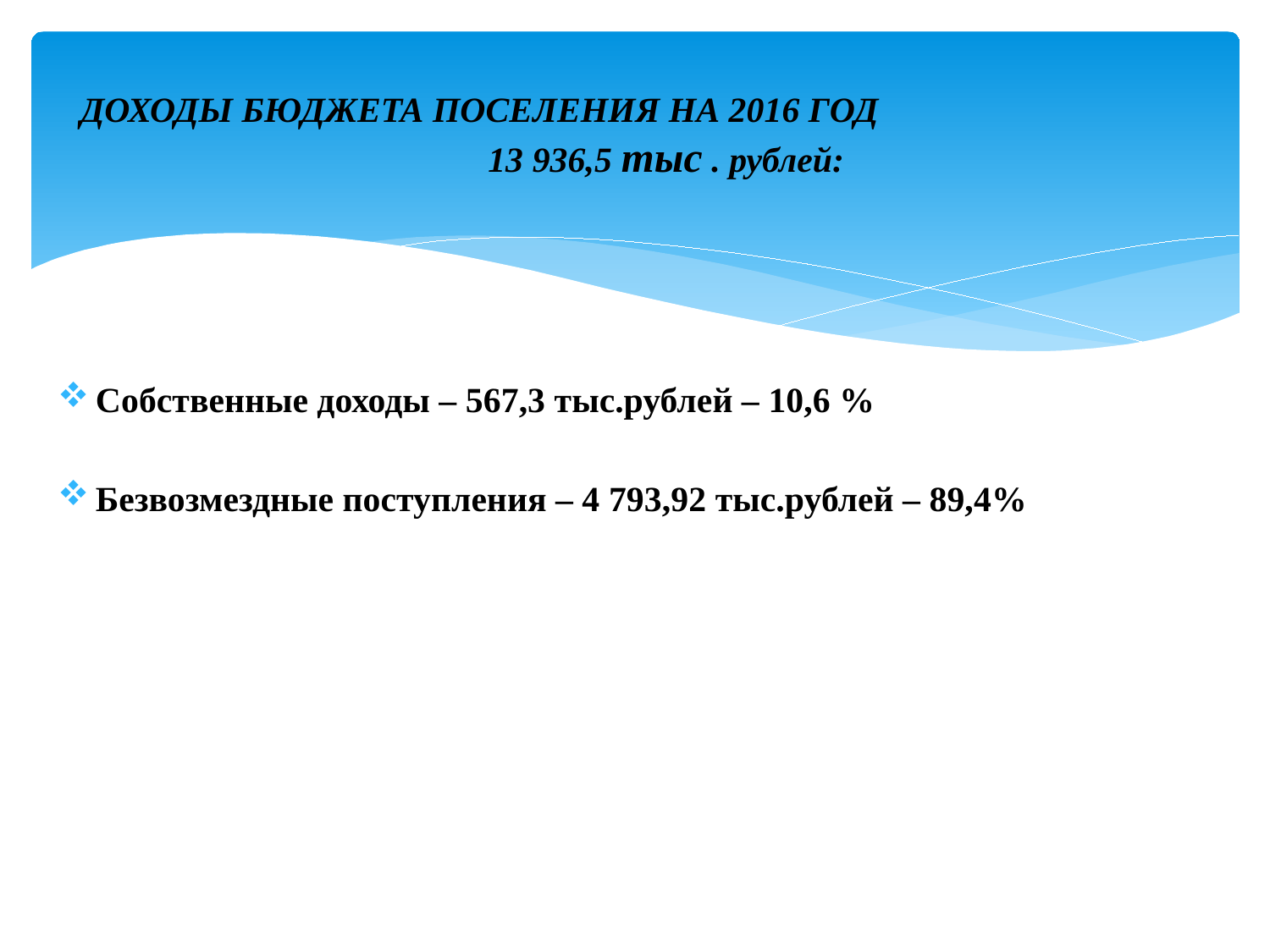

# ДОХОДЫ БЮДЖЕТА ПОСЕЛЕНИЯ НА 2016 ГОД                                           13 936,5 тыс . рублей:
Собственные доходы – 567,3 тыс.рублей – 10,6 %

Безвозмездные поступления – 4 793,92 тыс.рублей – 89,4%